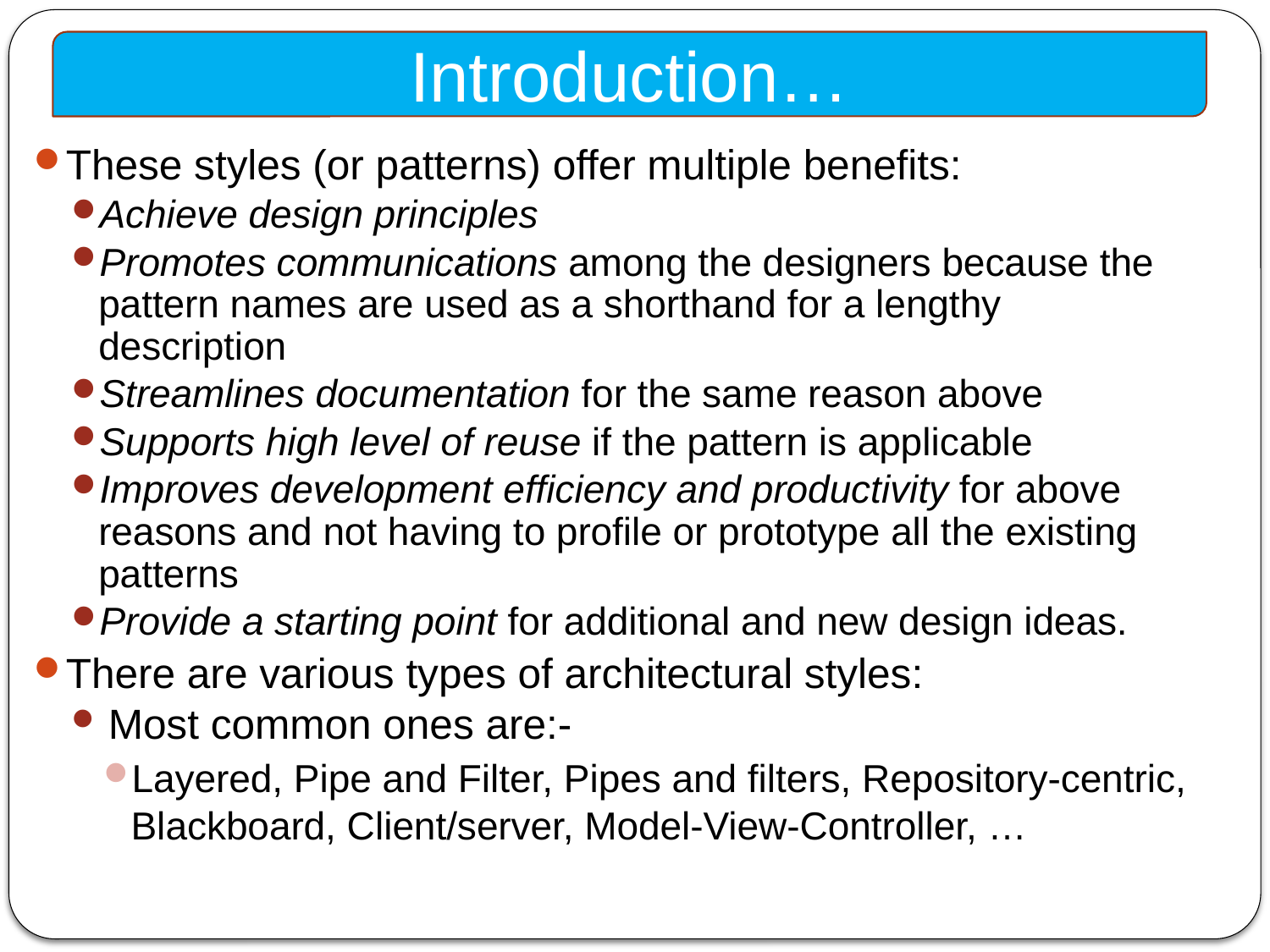

Introduction…
These styles (or patterns) offer multiple benefits:
Achieve design principles
Promotes communications among the designers because the pattern names are used as a shorthand for a lengthy description
Streamlines documentation for the same reason above
Supports high level of reuse if the pattern is applicable
Improves development efficiency and productivity for above reasons and not having to profile or prototype all the existing patterns
Provide a starting point for additional and new design ideas.
There are various types of architectural styles:
 Most common ones are:-
Layered, Pipe and Filter, Pipes and filters, Repository-centric, Blackboard, Client/server, Model-View-Controller, …